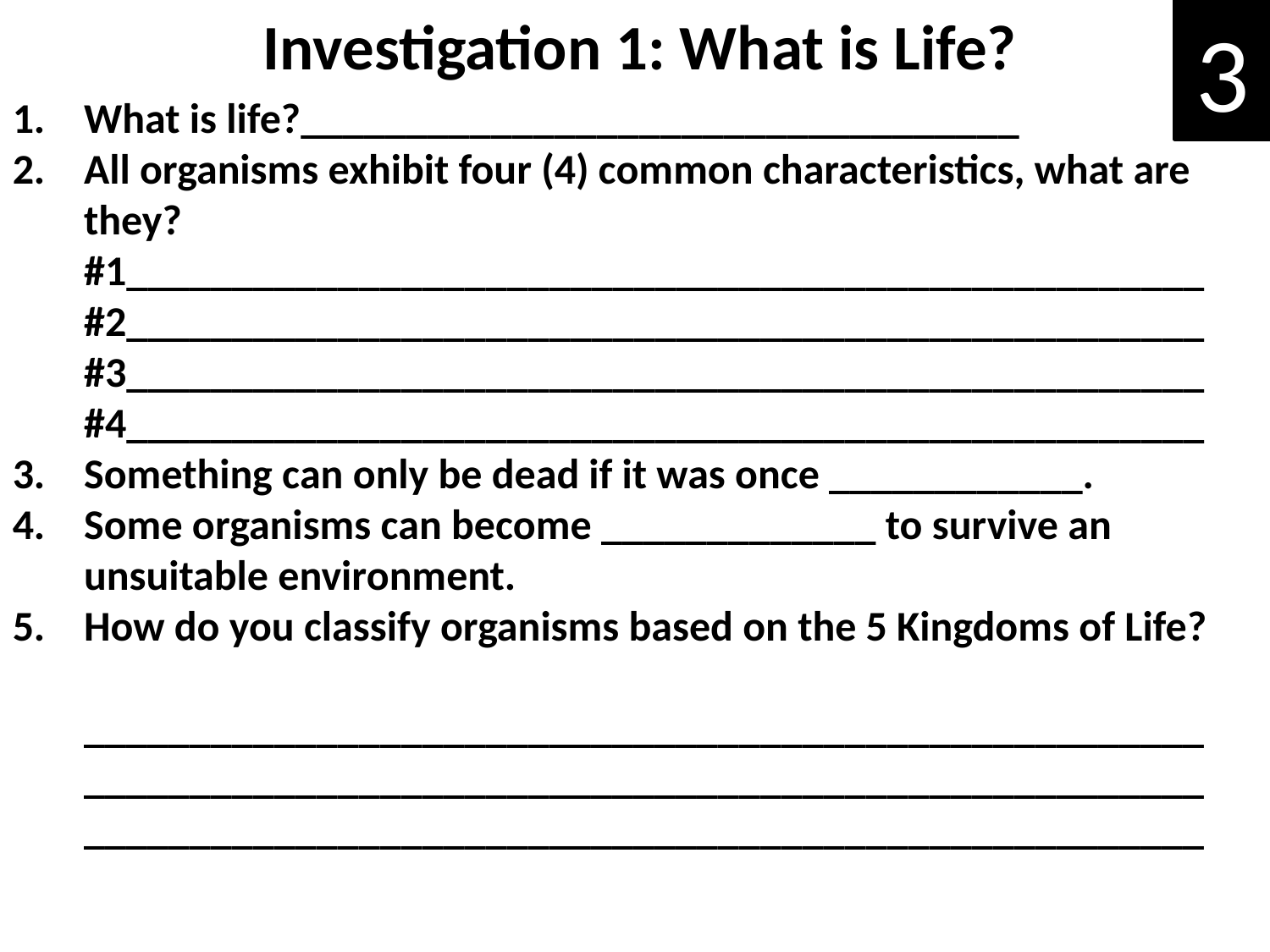

Investigation 1: What is Life?
3
What is life?__________________________________
All organisms exhibit four (4) common characteristics, what are they?  #1___________________________________________________#2___________________________________________________#3___________________________________________________#4___________________________________________________
Something can only be dead if it was once ____________.
Some organisms can become _____________ to survive an unsuitable environment.
How do you classify organisms based on the 5 Kingdoms of Life?
	_______________________________________________________________________________________________________________________________________________________________